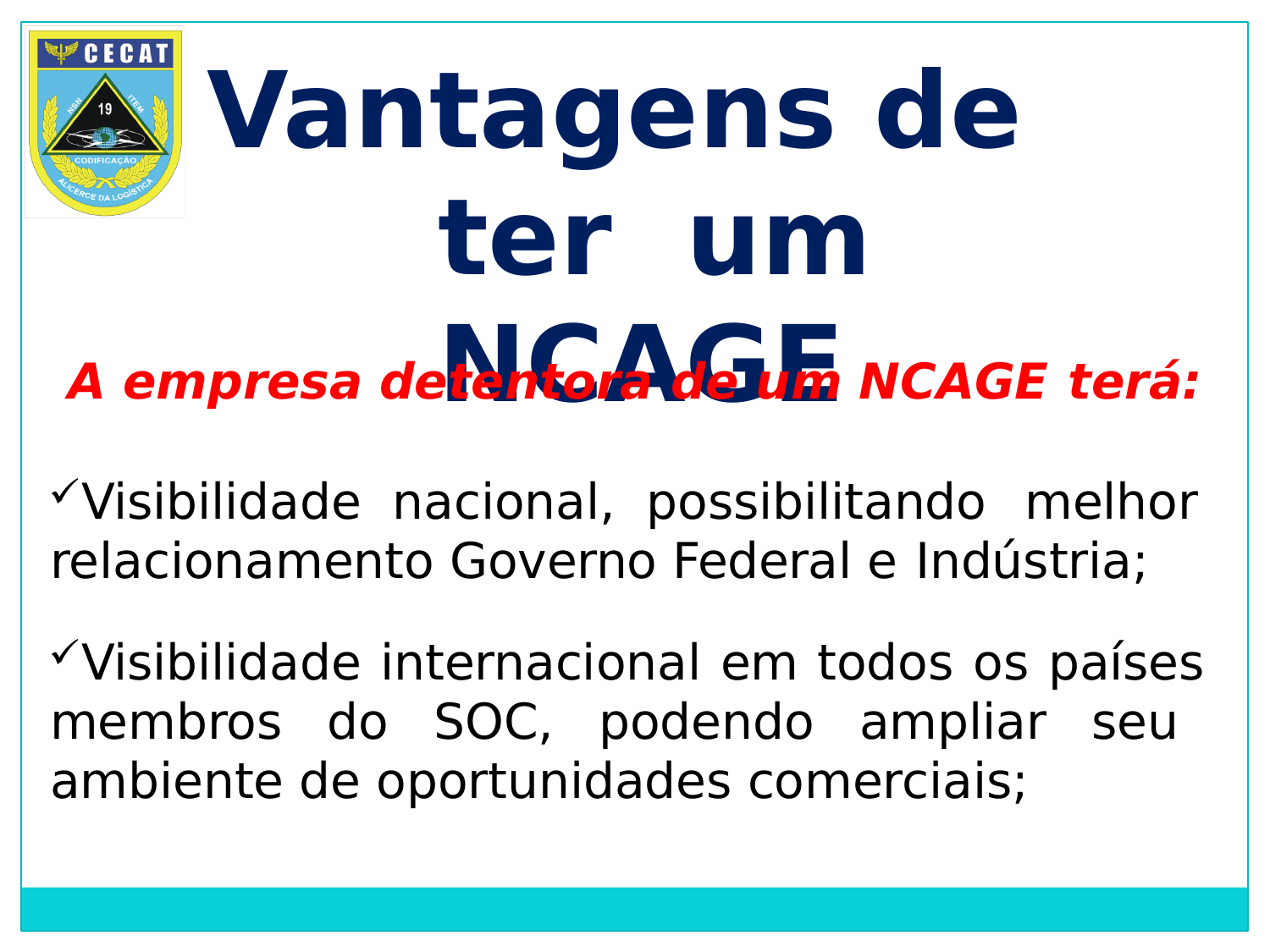

# Vantagens de ter  um NCAGE
A empresa detentora de um NCAGE terá:

Visibilidade  nacional,  possibilitando  melhor
relacionamento Governo Federal e Indústria;
Visibilidade internacional em todos os países  membros do SOC, podendo ampliar seu  ambiente de oportunidades comerciais;